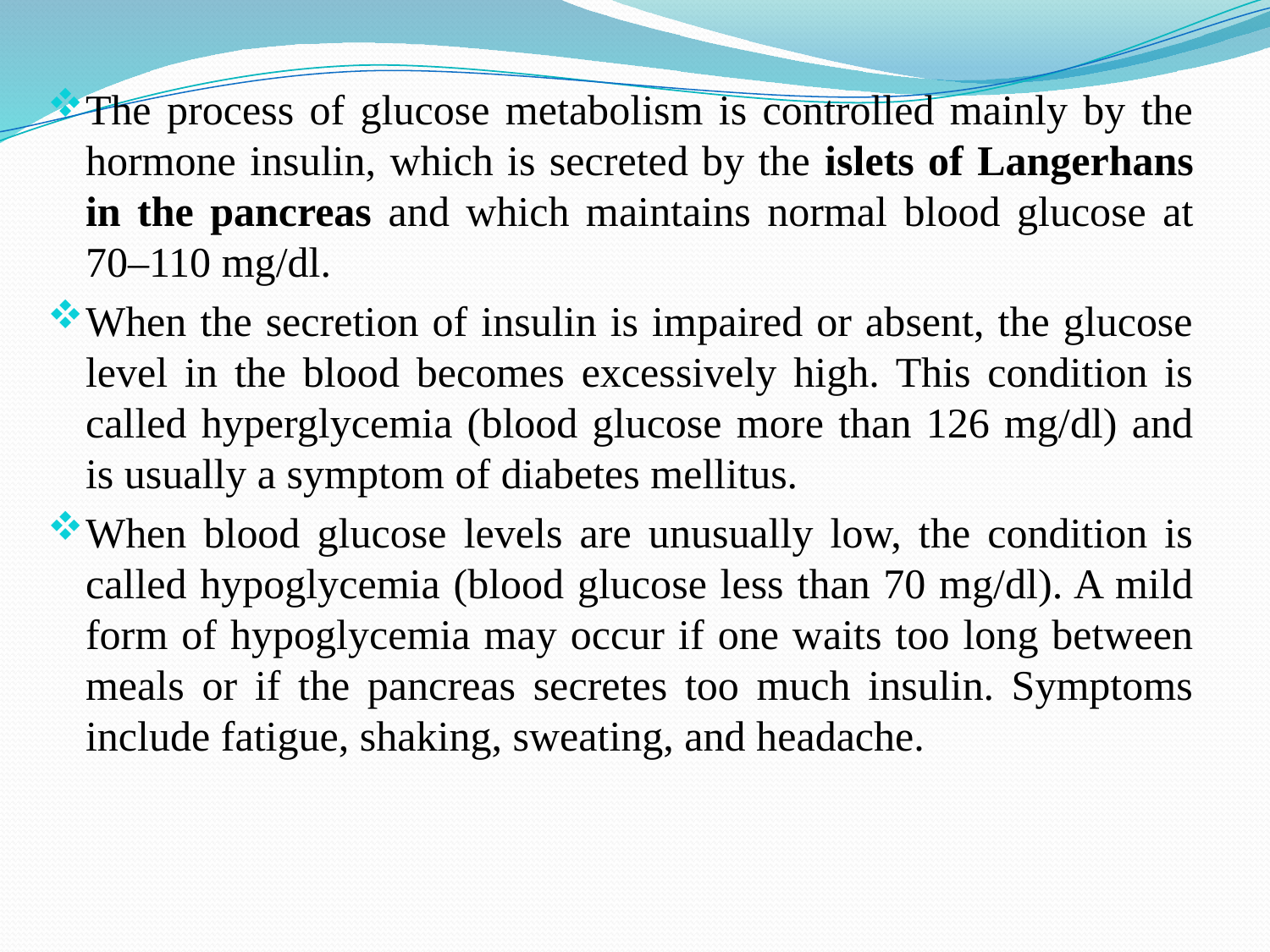

The process of glucose metabolism is controlled mainly by the hormone insulin, which is secreted by the islets of Langerhans in the pancreas and which maintains normal blood glucose at 70–110 mg/dl.
When the secretion of insulin is impaired or absent, the glucose level in the blood becomes excessively high. This condition is called hyperglycemia (blood glucose more than 126 mg/dl) and is usually a symptom of diabetes mellitus.
When blood glucose levels are unusually low, the condition is called hypoglycemia (blood glucose less than 70 mg/dl). A mild form of hypoglycemia may occur if one waits too long between meals or if the pancreas secretes too much insulin. Symptoms include fatigue, shaking, sweating, and headache.